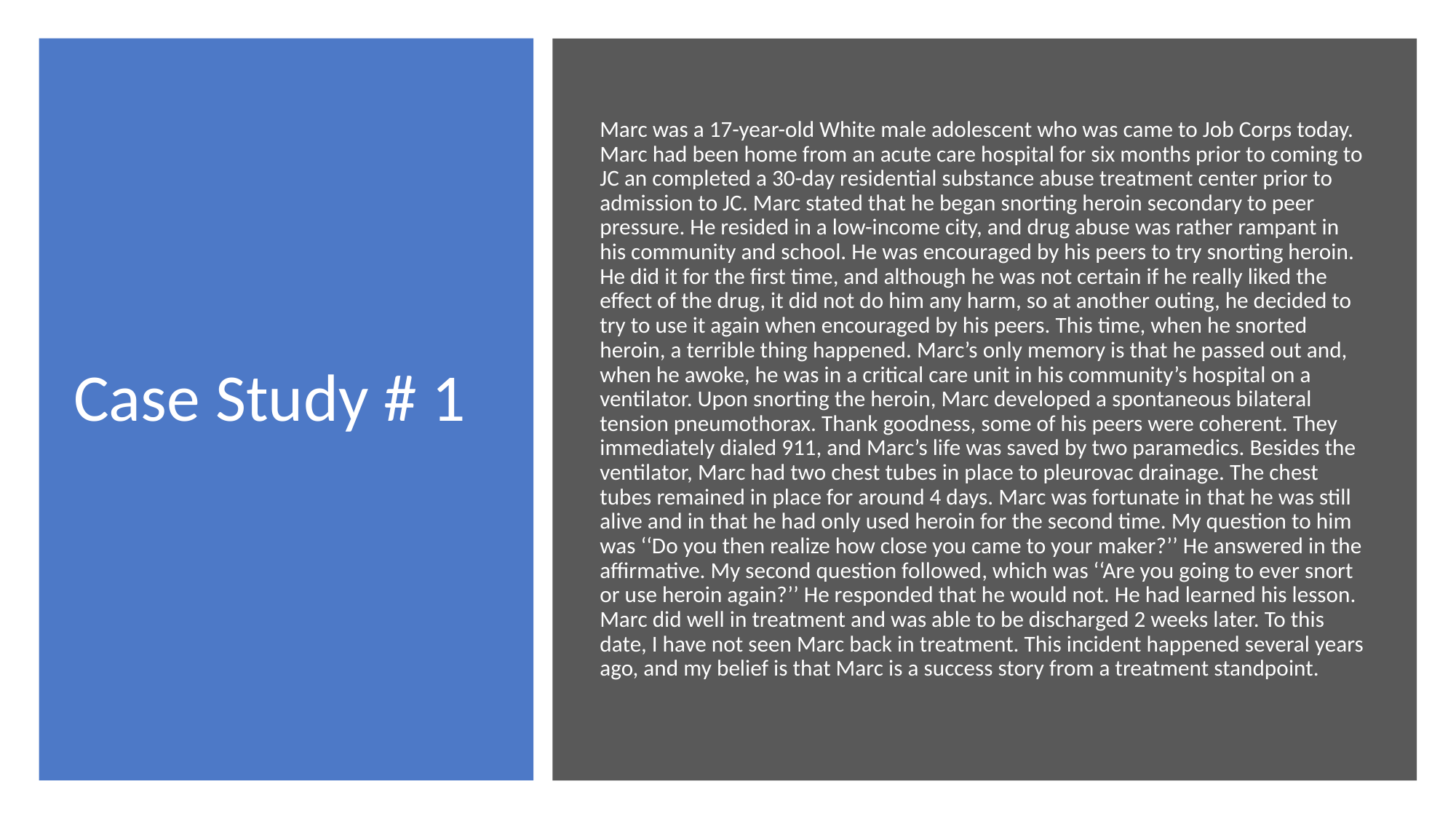

# Case Study # 1
Marc was a 17-year-old White male adolescent who was came to Job Corps today. Marc had been home from an acute care hospital for six months prior to coming to JC an completed a 30-day residential substance abuse treatment center prior to admission to JC. Marc stated that he began snorting heroin secondary to peer pressure. He resided in a low-income city, and drug abuse was rather rampant in his community and school. He was encouraged by his peers to try snorting heroin. He did it for the first time, and although he was not certain if he really liked the effect of the drug, it did not do him any harm, so at another outing, he decided to try to use it again when encouraged by his peers. This time, when he snorted heroin, a terrible thing happened. Marc’s only memory is that he passed out and, when he awoke, he was in a critical care unit in his community’s hospital on a ventilator. Upon snorting the heroin, Marc developed a spontaneous bilateral tension pneumothorax. Thank goodness, some of his peers were coherent. They immediately dialed 911, and Marc’s life was saved by two paramedics. Besides the ventilator, Marc had two chest tubes in place to pleurovac drainage. The chest tubes remained in place for around 4 days. Marc was fortunate in that he was still alive and in that he had only used heroin for the second time. My question to him was ‘‘Do you then realize how close you came to your maker?’’ He answered in the affirmative. My second question followed, which was ‘‘Are you going to ever snort or use heroin again?’’ He responded that he would not. He had learned his lesson. Marc did well in treatment and was able to be discharged 2 weeks later. To this date, I have not seen Marc back in treatment. This incident happened several years ago, and my belief is that Marc is a success story from a treatment standpoint.